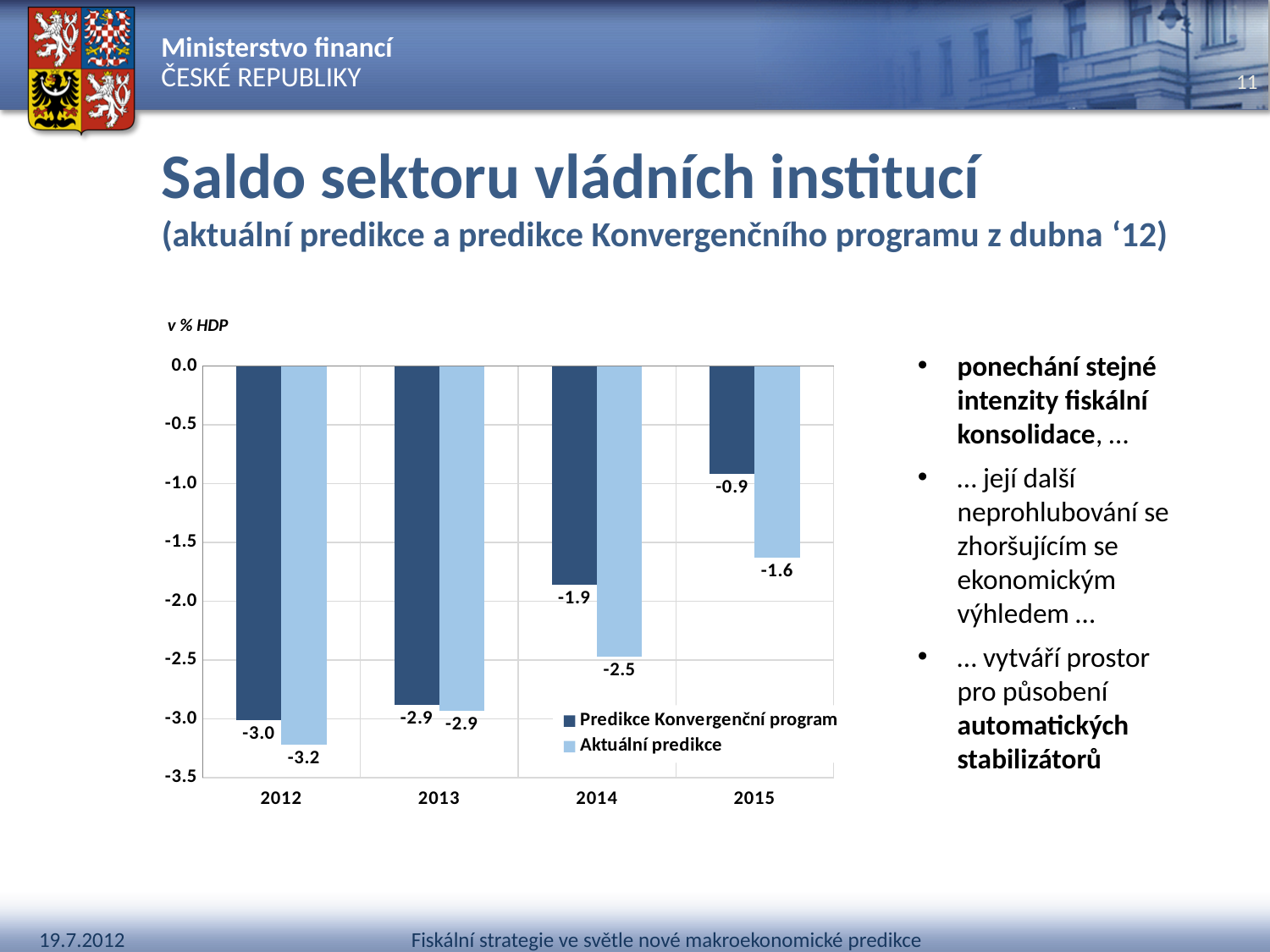

# Saldo sektoru vládních institucí (aktuální predikce a predikce Konvergenčního programu z dubna ‘12)
v % HDP
ponechání stejné intenzity fiskální konsolidace, …
… její další neprohlubování se  zhoršujícím se ekonomickým výhledem …
… vytváří prostor
pro působení automatických stabilizátorů

### Chart

| Category | Predikce Konvergenční program | Aktuální predikce |
|---|---|---|
| 2012 | -3.0062336580503755 | -3.220215422456174 |
| 2013 | -2.878136315169155 | -2.927267594085331 |
| 2014 | -1.8606707173174706 | -2.4667952185455246 |
| 2015 | -0.9132333462377632 | -1.6279922544403802 |
Fiskální strategie ve světle nové makroekonomické predikce